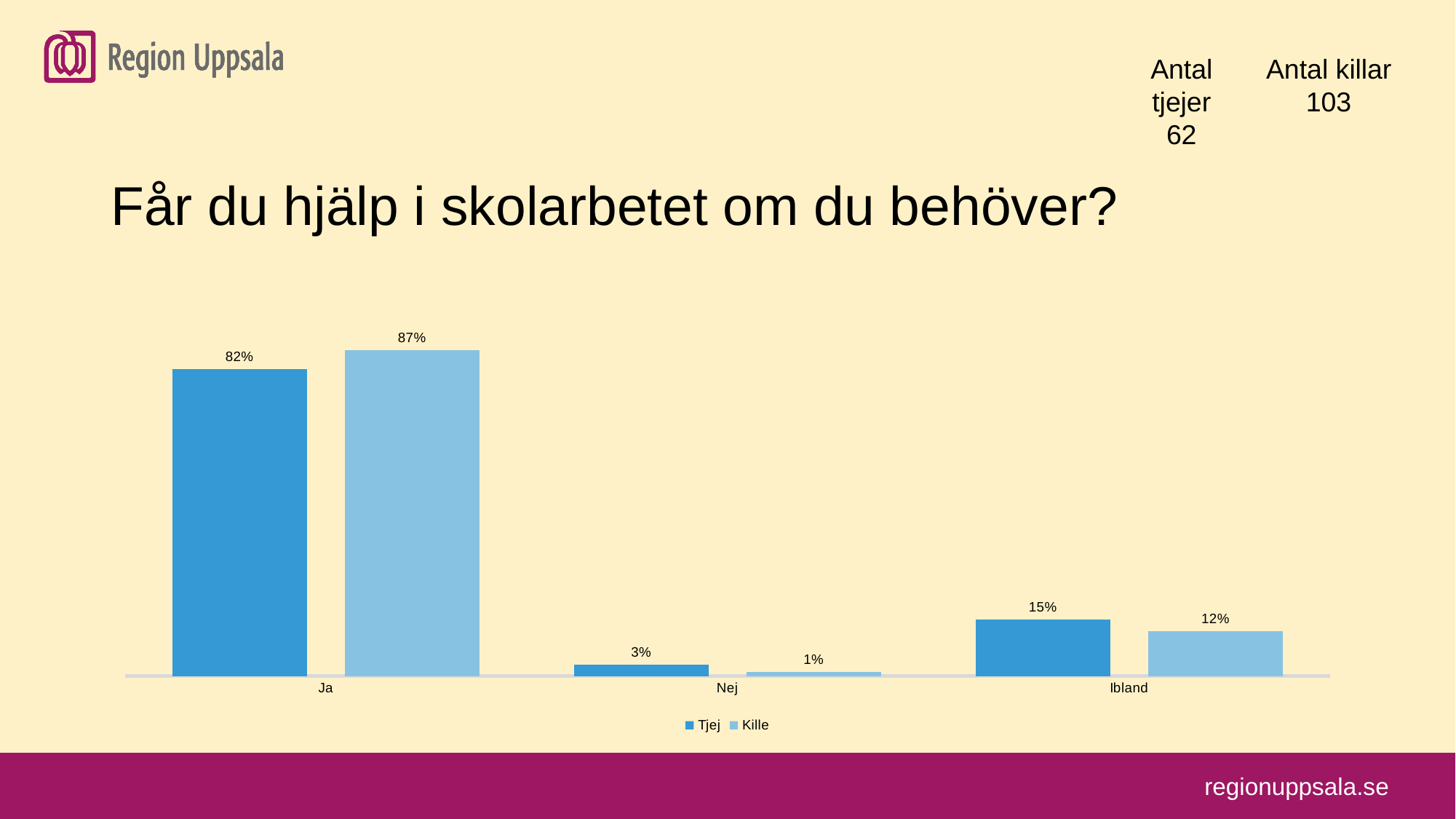

#
Antal tjejer
62
Antal killar
103
Får du hjälp i skolarbetet om du behöver?

### Chart

| Category | Tjej | Kille |
|---|---|---|
| Ja | 0.82 | 0.87 |
| Nej | 0.03 | 0.01 |
| Ibland | 0.15 | 0.12 |